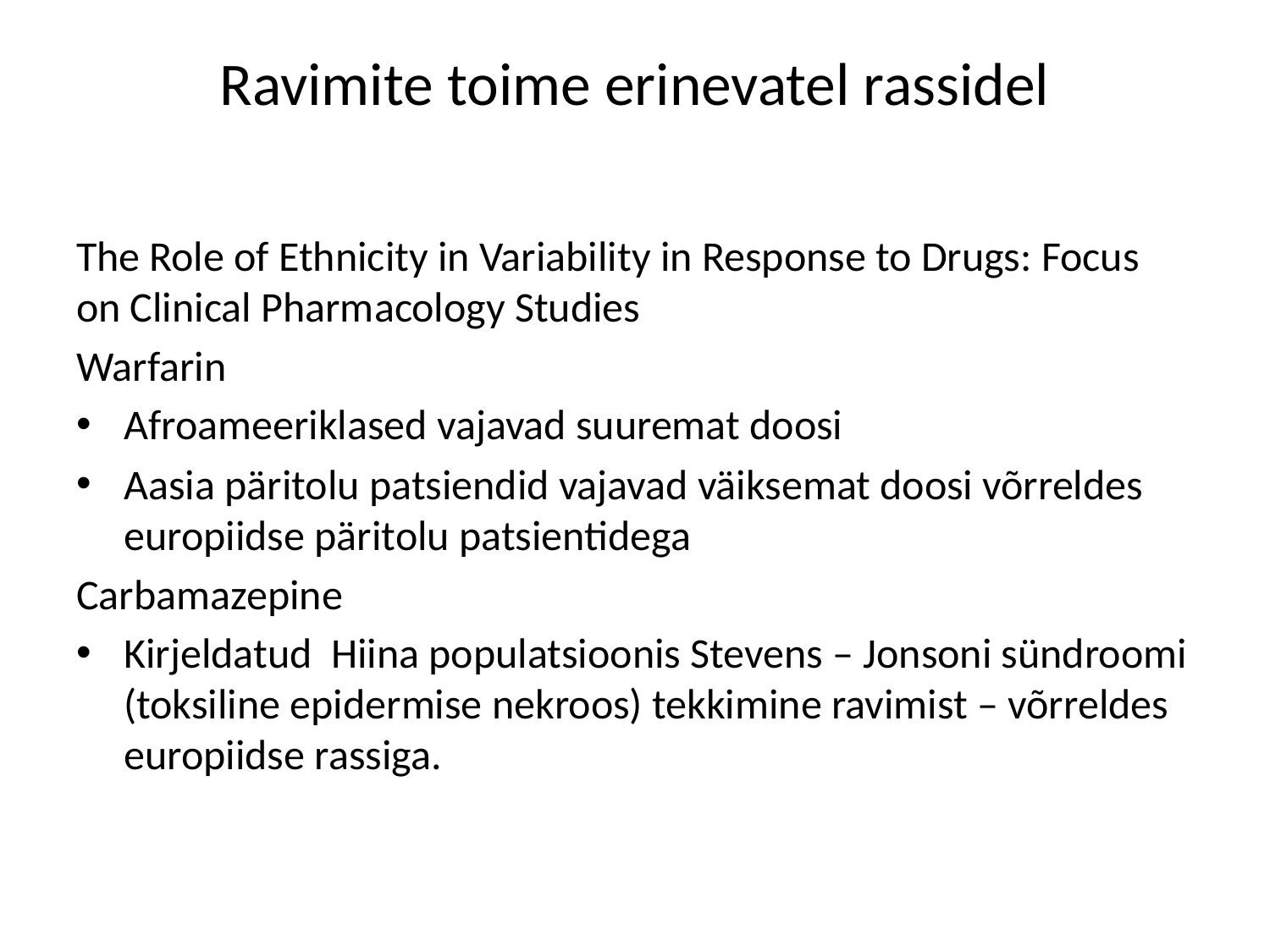

# Ravimite toime erinevatel rassidel
The Role of Ethnicity in Variability in Response to Drugs: Focus on Clinical Pharmacology Studies
Warfarin
Afroameeriklased vajavad suuremat doosi
Aasia päritolu patsiendid vajavad väiksemat doosi võrreldes europiidse päritolu patsientidega
Carbamazepine
Kirjeldatud  Hiina populatsioonis Stevens – Jonsoni sündroomi (toksiline epidermise nekroos) tekkimine ravimist – võrreldes europiidse rassiga.